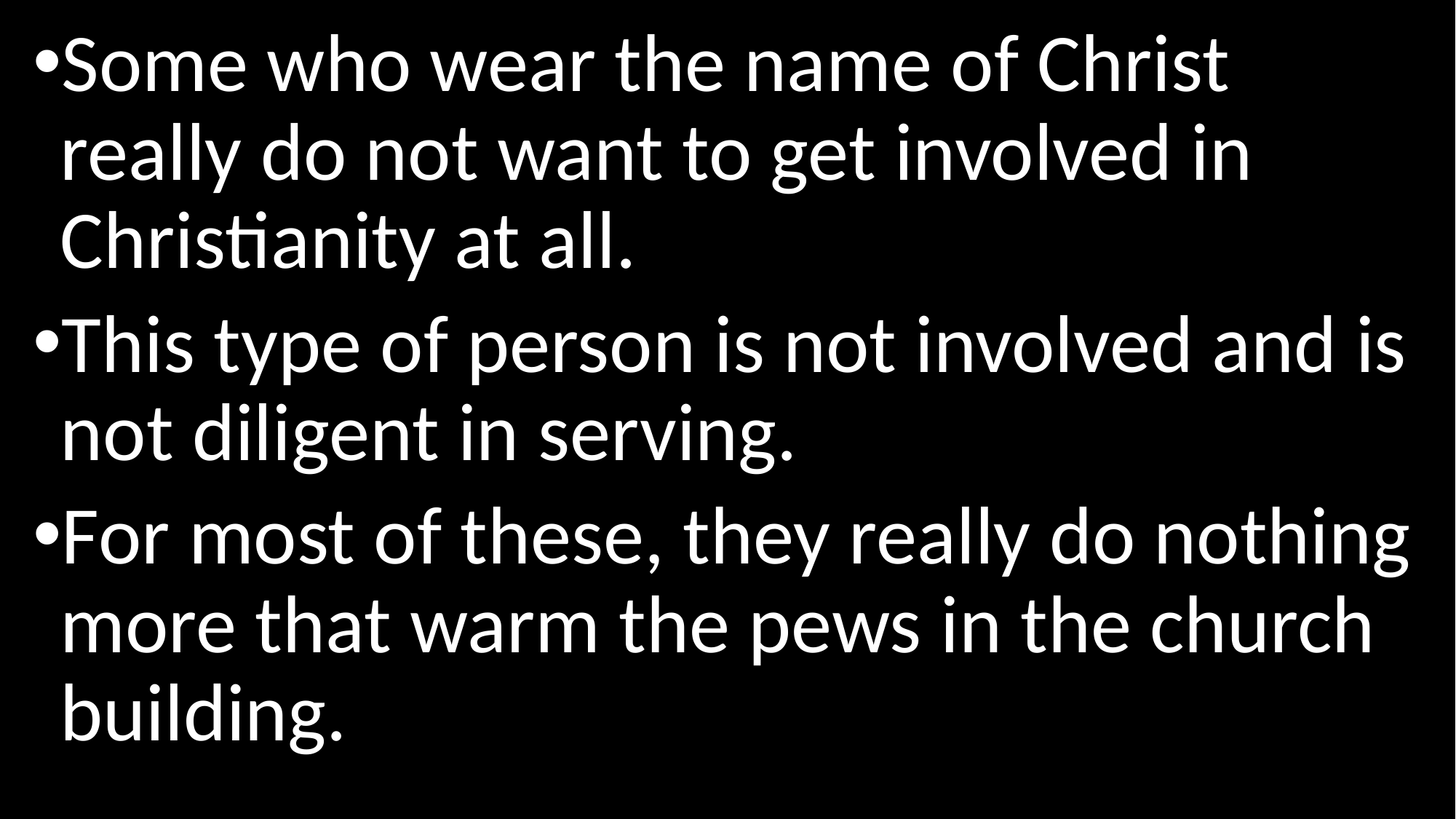

Some who wear the name of Christ really do not want to get involved in Christianity at all.
This type of person is not involved and is not diligent in serving.
For most of these, they really do nothing more that warm the pews in the church building.